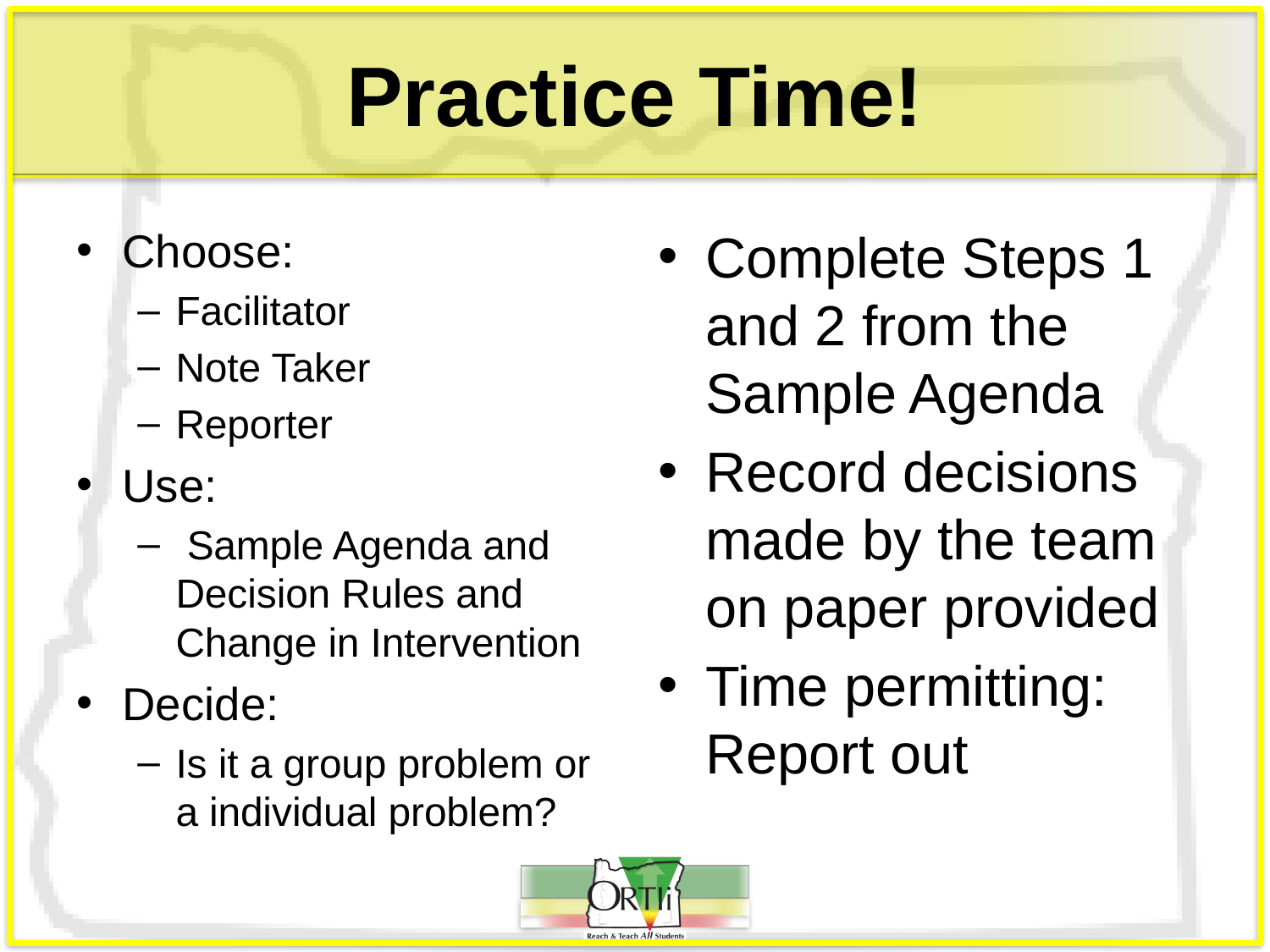

# Practice Time!
Choose:
Facilitator
Note Taker
Reporter
Use:
 Sample Agenda and Decision Rules and Change in Intervention
Decide:
Is it a group problem or a individual problem?

Complete Steps 1 and 2 from the Sample Agenda
Record decisions made by the team on paper provided
Time permitting: Report out